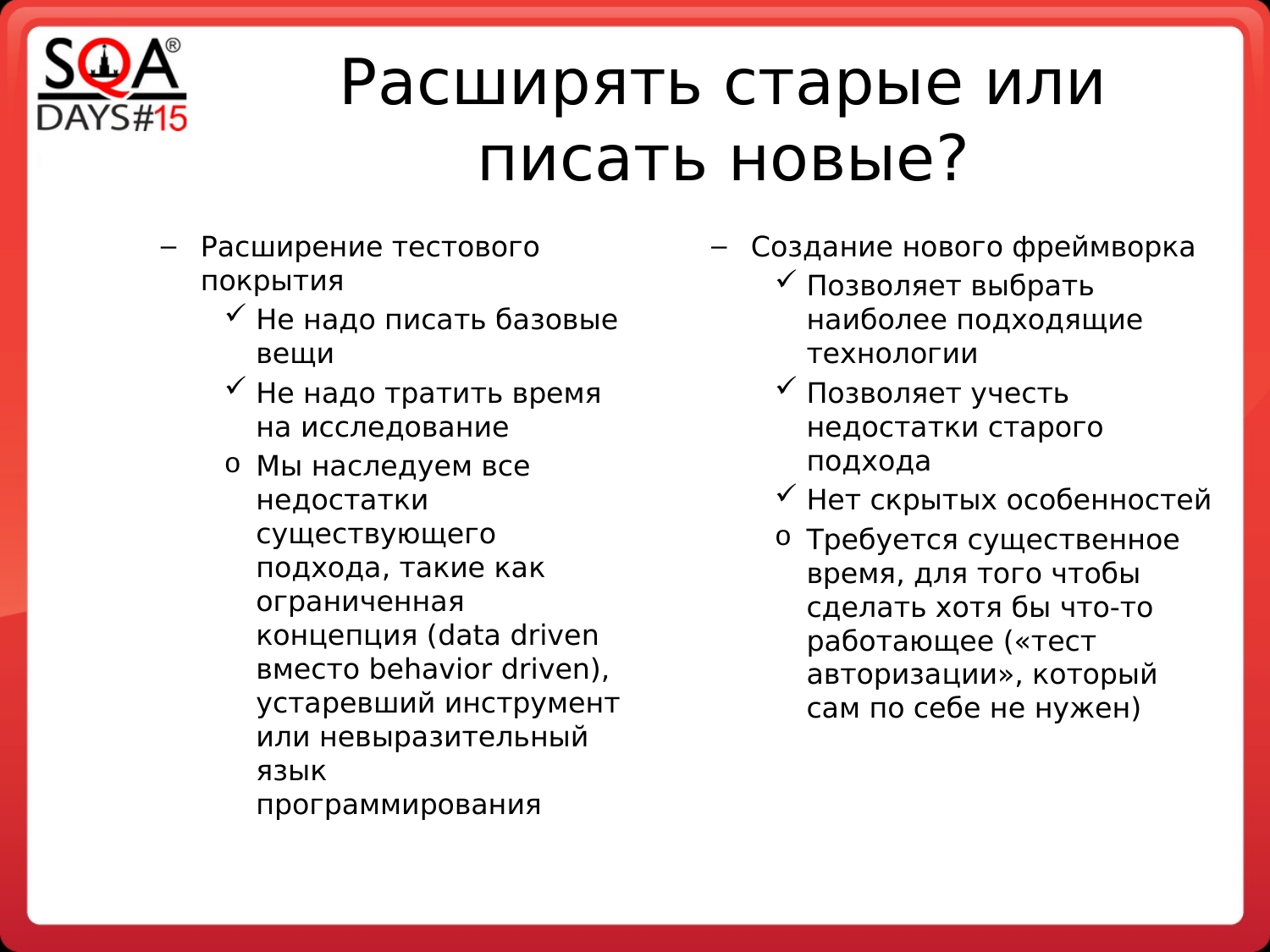

Расширять старые или писать новые?
Расширение тестового покрытия
Не надо писать базовые вещи
Не надо тратить время на исследование
Мы наследуем все недостатки существующего подхода, такие как ограниченная концепция (data driven вместо behavior driven), устаревший инструмент или невыразительный язык программирования
Создание нового фреймворка
Позволяет выбрать наиболее подходящие технологии
Позволяет учесть недостатки старого подхода
Нет скрытых особенностей
Требуется существенное время, для того чтобы сделать хотя бы что-то работающее («тест авторизации», который сам по себе не нужен)